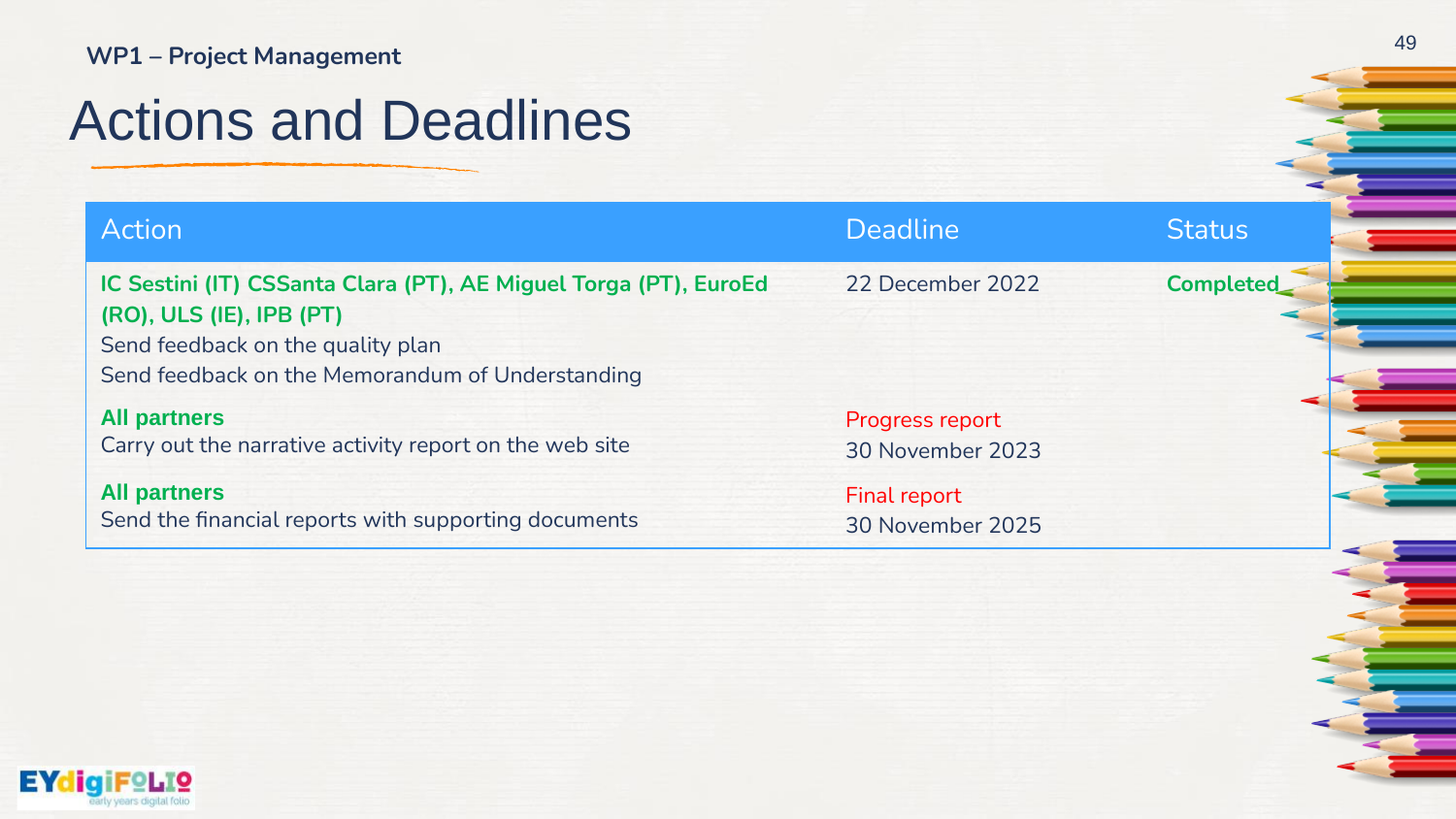

# WP1 – Project Management
49
Actions and Deadlines
| Action | Deadline | Status |
| --- | --- | --- |
| IC Sestini (IT) CSSanta Clara (PT), AE Miguel Torga (PT), EuroEd (RO), ULS (IE), IPB (PT) Send feedback on the quality plan Send feedback on the Memorandum of Understanding | 22 December 2022 | Completed |
| All partners Carry out the narrative activity report on the web site | Progress report 30 November 2023 |  |
| All partners Send the financial reports with supporting documents | Final report 30 November 2025 |  |